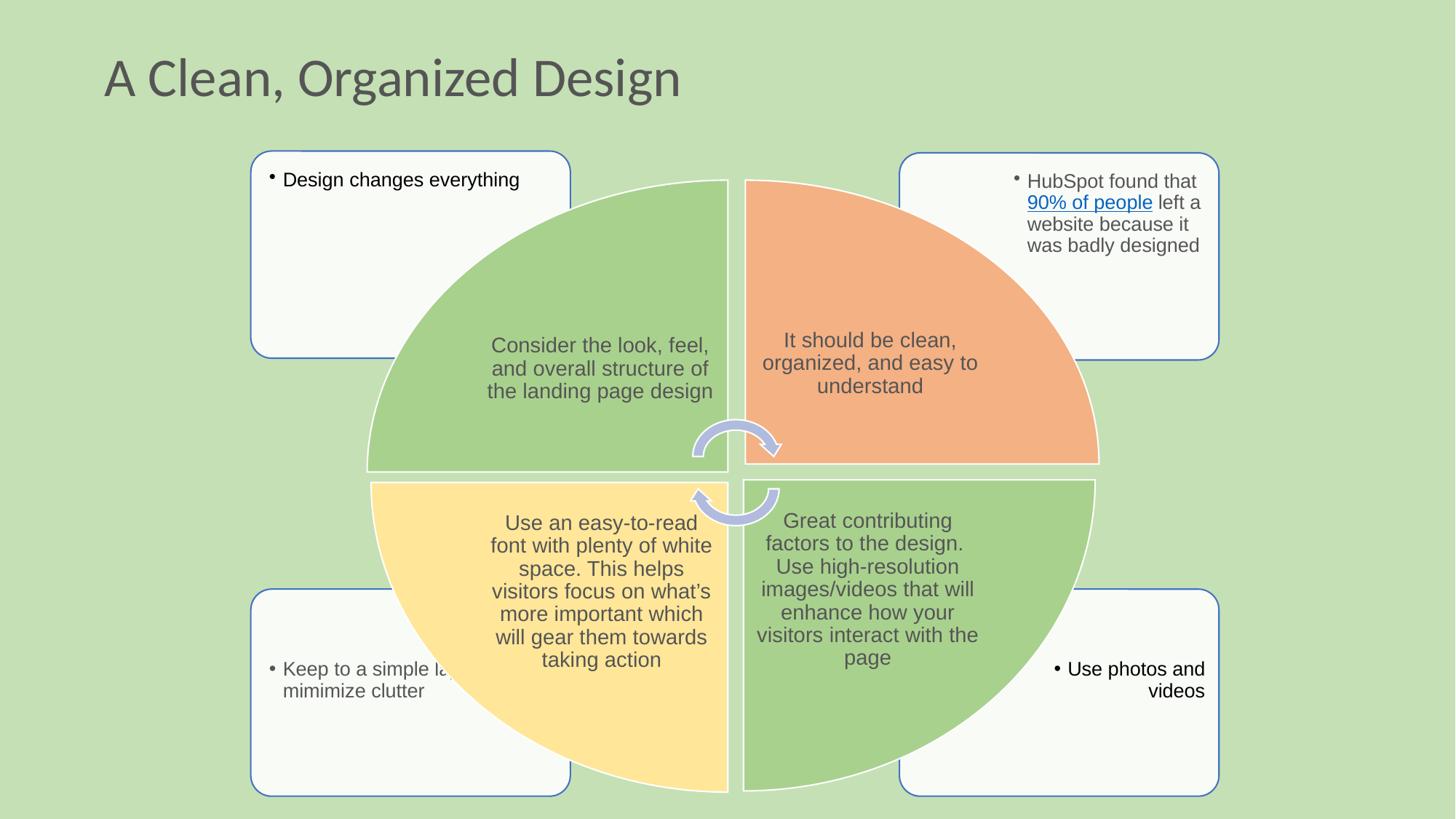

# A Clean, Organized Design
Use photos and videos
Keep to a simple layout and mimimize clutter
HubSpot found that 90% of people left a website because it was badly designed
Design changes everything
Consider the look, feel, and overall structure of the landing page design
It should be clean, organized, and easy to understand
Great contributing factors to the design.  Use high-resolution images/videos that will enhance how your visitors interact with the page
Use an easy-to-read font with plenty of white space. This helps visitors focus on what’s more important which will gear them towards taking action